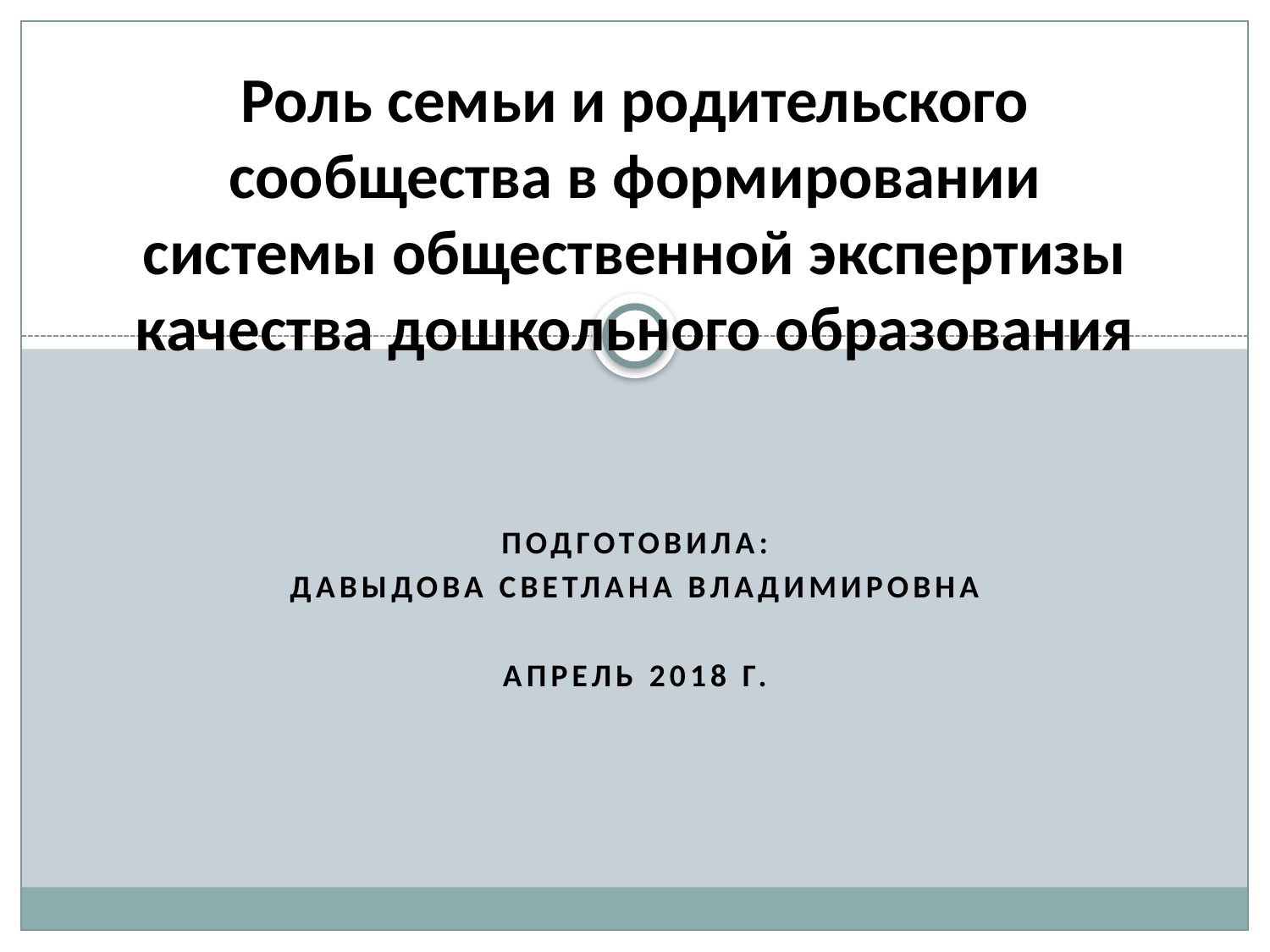

# Роль семьи и родительского сообщества в формировании системы общественной экспертизы качества дошкольного образования
Подготовила:
Давыдова Светлана Владимировна

апрель 2018 г.